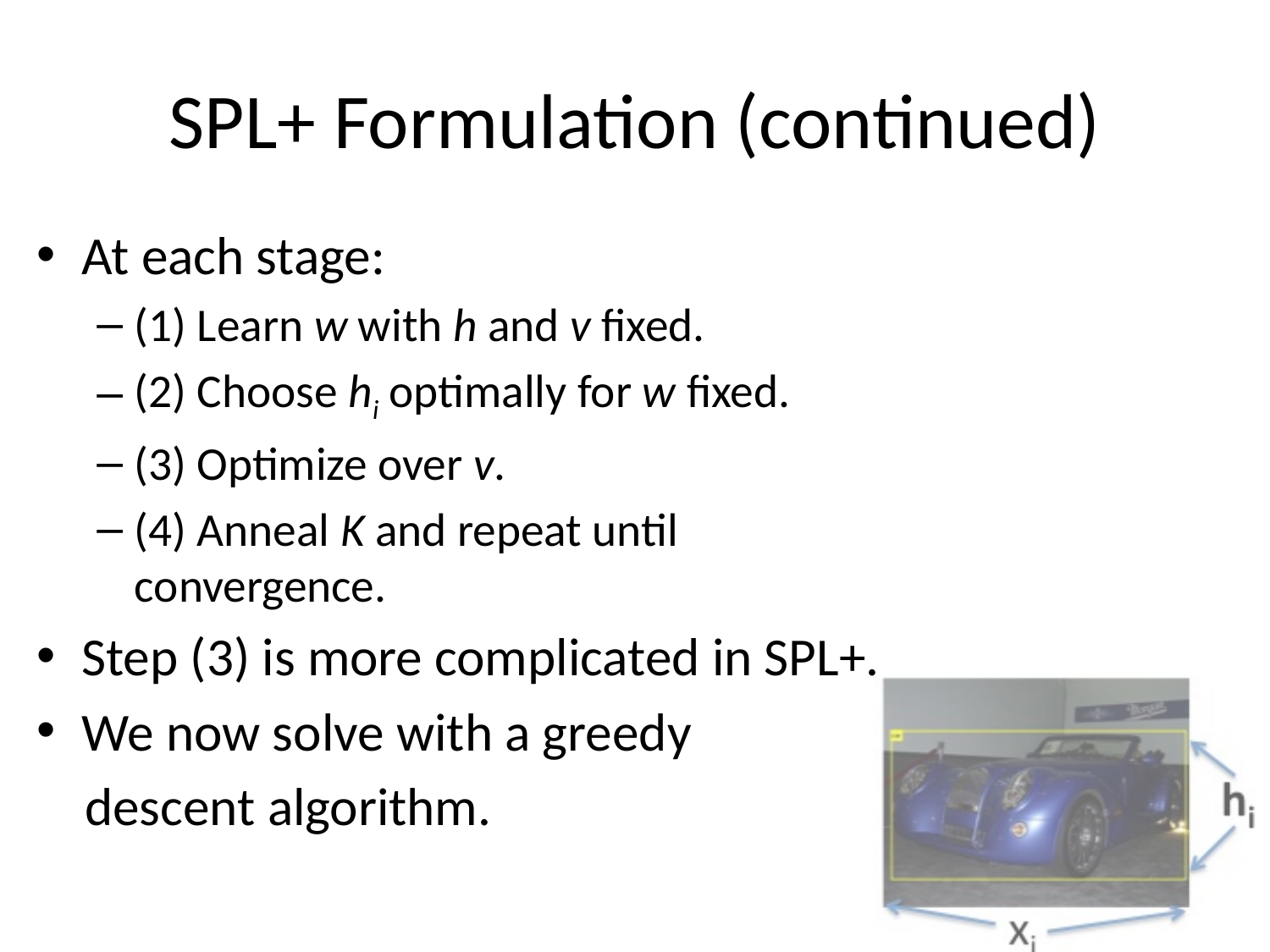

# SPL+ Formulation (continued)
At each stage:
(1) Learn w with h and v fixed.
(2) Choose hi optimally for w fixed.
(3) Optimize over v.
(4) Anneal K and repeat until convergence.
Step (3) is more complicated in SPL+.
We now solve with a greedy
    descent algorithm.